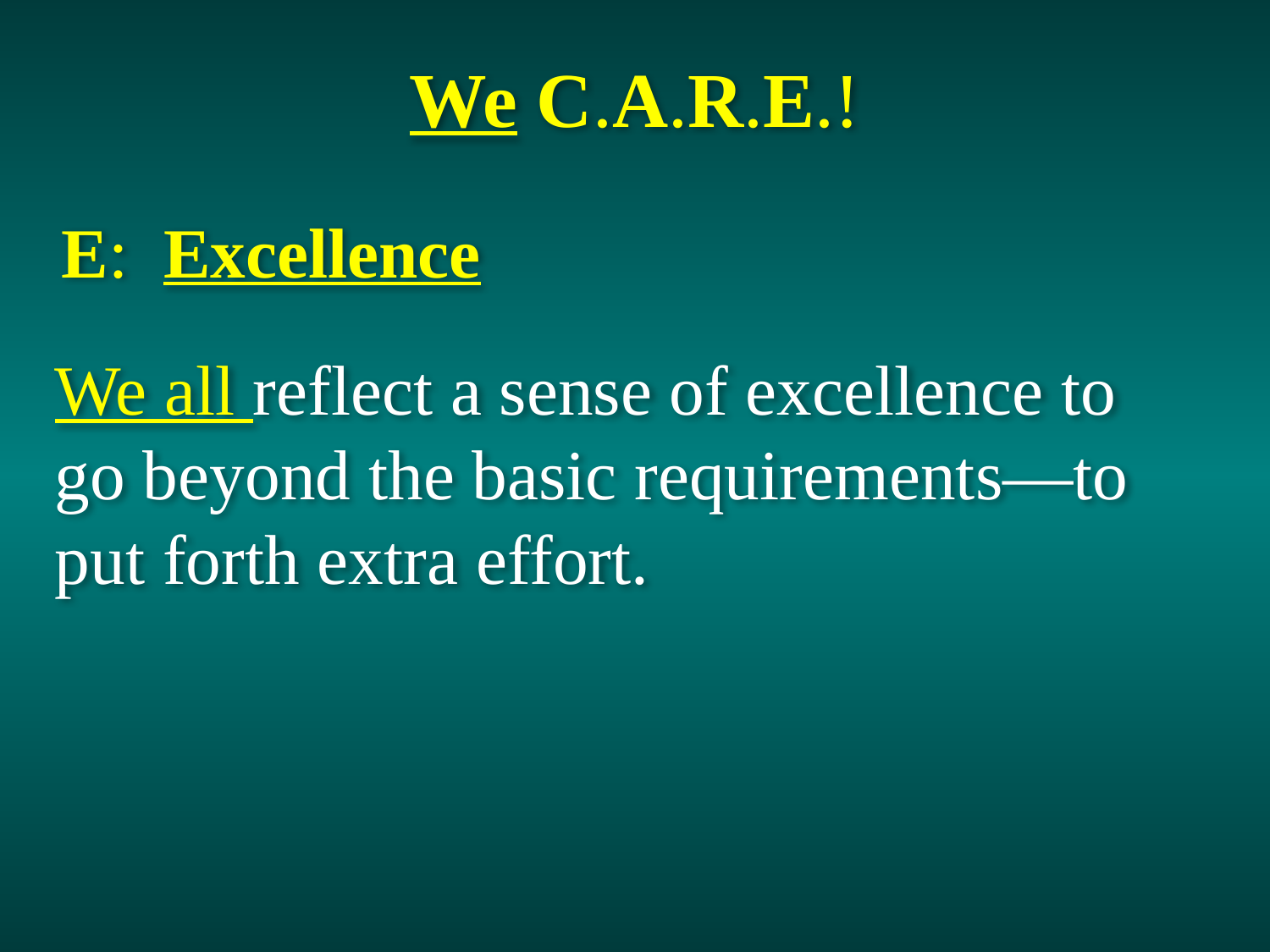

We C.A.R.E.!
 E:  Excellence
We all reflect a sense of excellence to go beyond the basic requirements—to put forth extra effort.